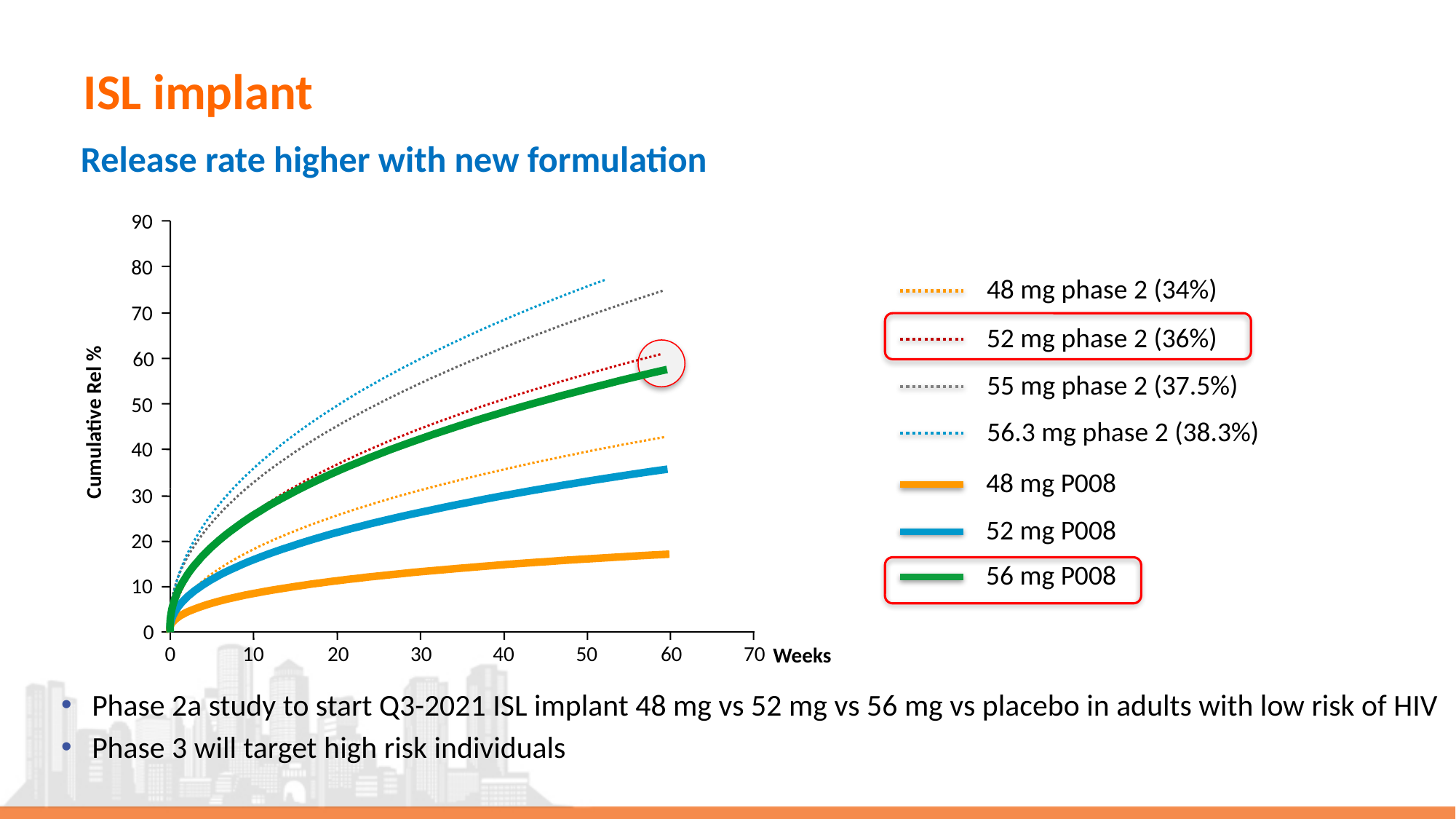

# ISL implant
Release rate higher with new formulation
90

80
48 mg phase 2 (34%)
70

52 mg phase 2 (36%)

60
55 mg phase 2 (37.5%)
50
Cumulative Rel %
56.3 mg phase 2 (38.3%)
40
48 mg P008
30
52 mg P008
20
56 mg P008

10
0
0
10
20
30
40
50
60
70
Weeks
Phase 2a study to start Q3-2021 ISL implant 48 mg vs 52 mg vs 56 mg vs placebo in adults with low risk of HIV
Phase 3 will target high risk individuals